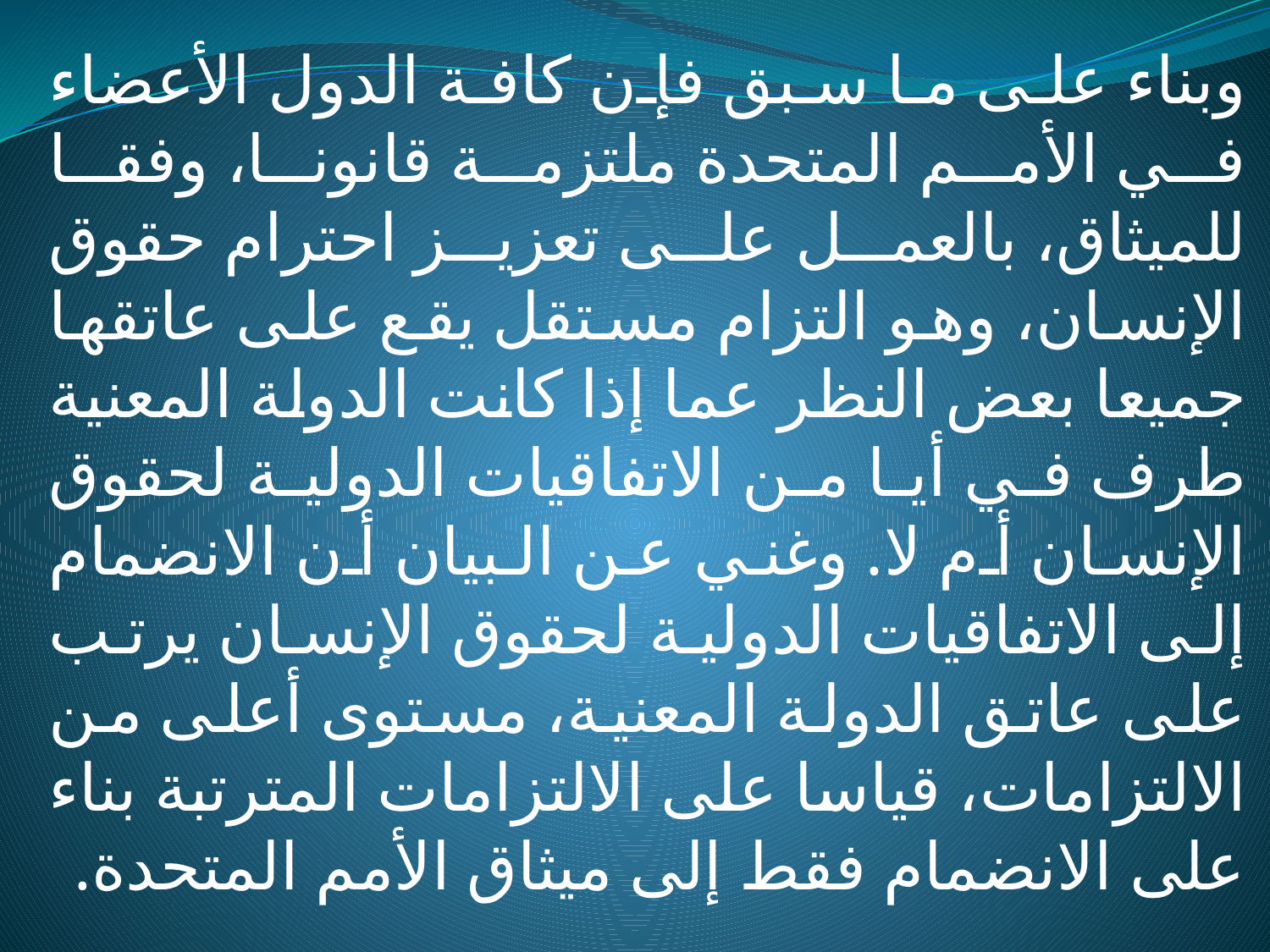

وبناء على ما سبق فإن كافة الدول الأعضاء في الأمم المتحدة ملتزمة قانونا، وفقا للميثاق، بالعمل على تعزيز احترام حقوق الإنسان، وهو التزام مستقل يقع على عاتقها جميعا بعض النظر عما إذا كانت الدولة المعنية طرف في أيا من الاتفاقيات الدولية لحقوق الإنسان أم لا. وغني عن البيان أن الانضمام إلى الاتفاقيات الدولية لحقوق الإنسان يرتب على عاتق الدولة المعنية، مستوى أعلى من الالتزامات، قياسا على الالتزامات المترتبة بناء على الانضمام فقط إلى ميثاق الأمم المتحدة.